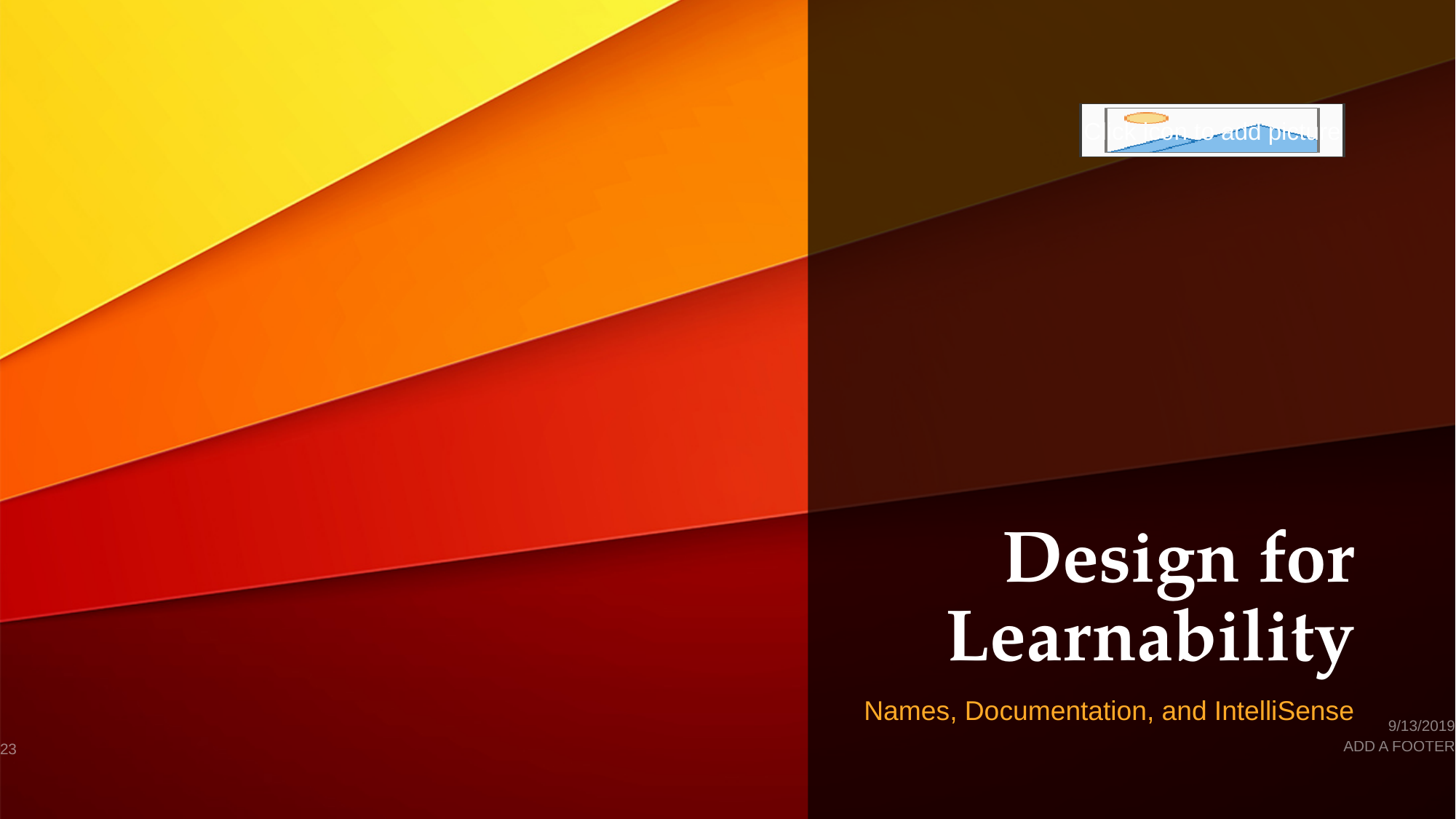

# Design for Learnability
Names, Documentation, and IntelliSense
9/13/2019
23
ADD A FOOTER